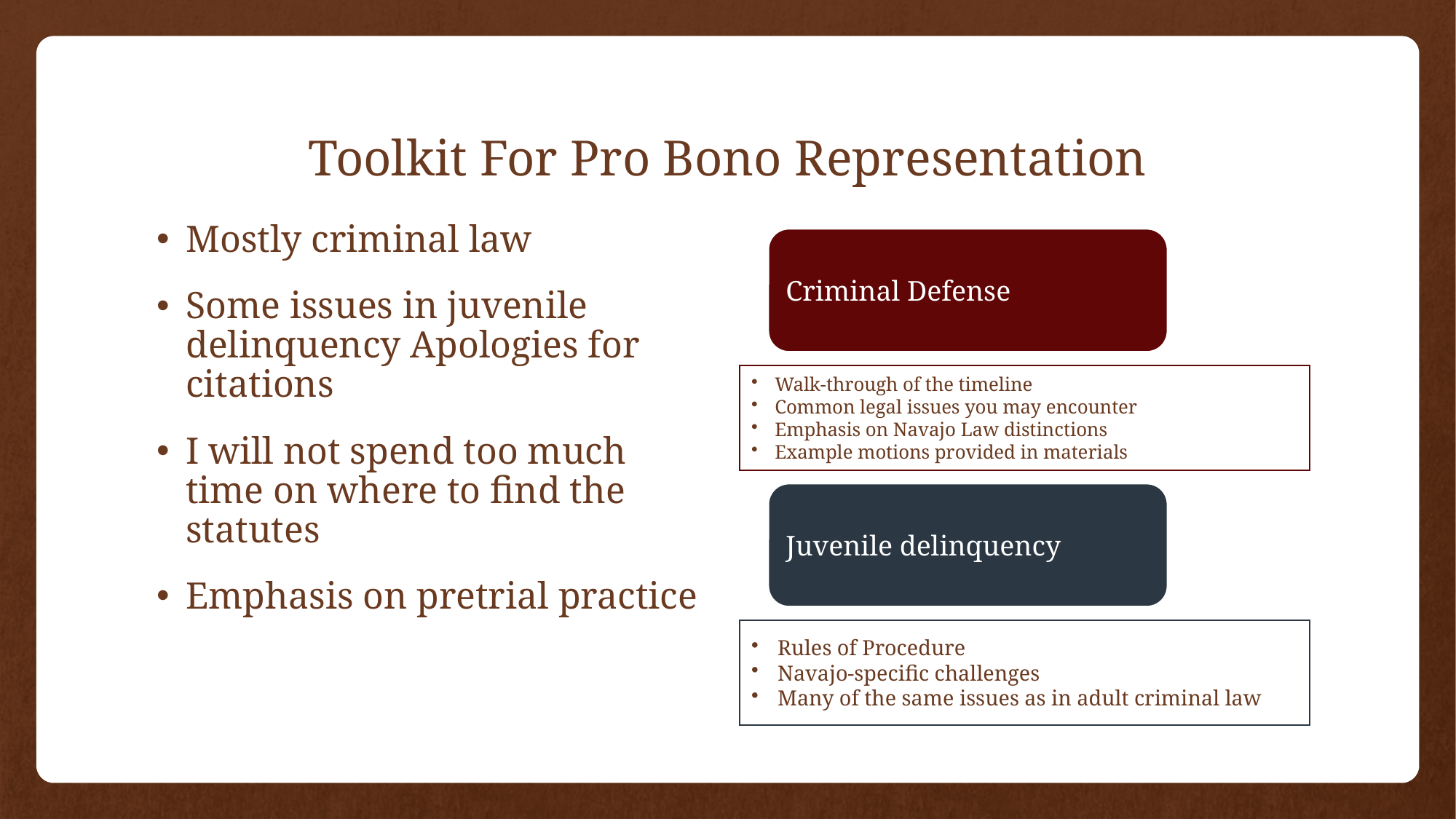

# Toolkit For Pro Bono Representation
Mostly criminal law
Some issues in juvenile delinquency Apologies for citations
I will not spend too much time on where to find the statutes
Emphasis on pretrial practice
Criminal Defense
Rules of Procedure
Walk-through of the timeline
Example motions provided in materials
Juvenile delinquency
Emphasis on Navajo Law distinctions
Navajo-specific challenges
Many of the same issues as in adult criminal law
Common legal issues you may encounter